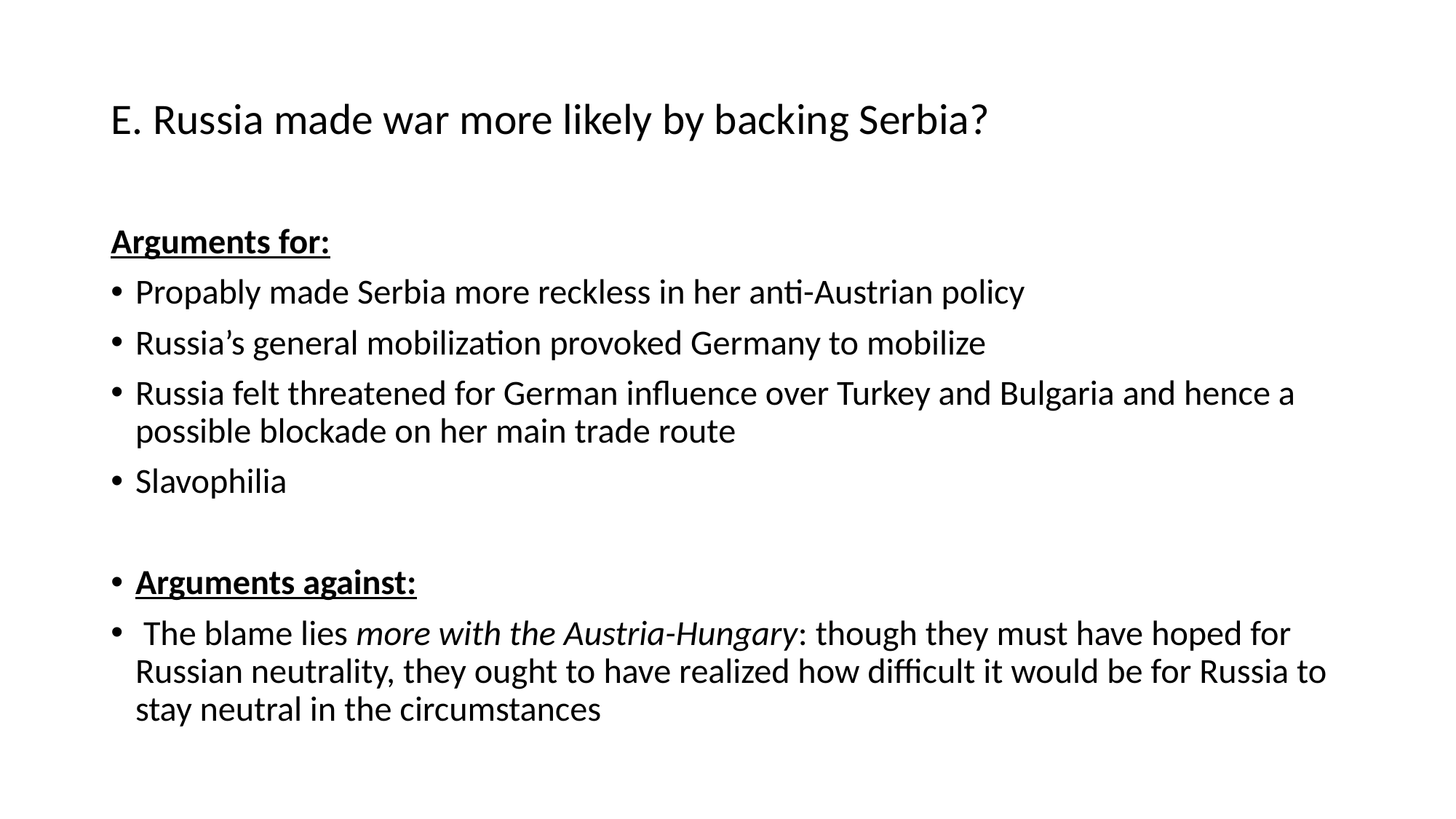

# E. Russia made war more likely by backing Serbia?
Arguments for:
Propably made Serbia more reckless in her anti-Austrian policy
Russia’s general mobilization provoked Germany to mobilize
Russia felt threatened for German influence over Turkey and Bulgaria and hence a possible blockade on her main trade route
Slavophilia

Arguments against:
 The blame lies more with the Austria-Hungary: though they must have hoped for Russian neutrality, they ought to have realized how difficult it would be for Russia to stay neutral in the circumstances